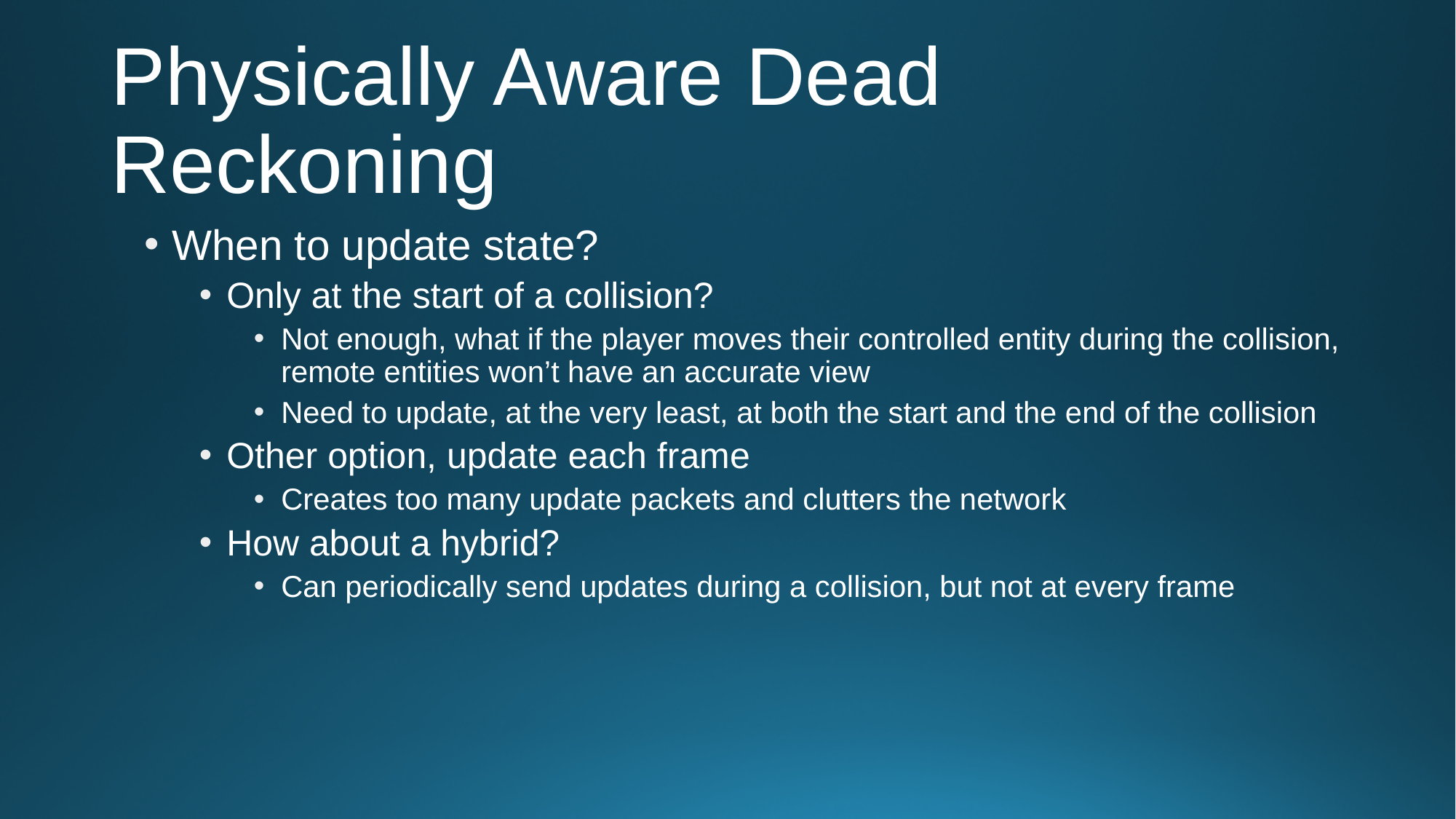

# Physically Aware Dead Reckoning
When to update state?
Only at the start of a collision?
Not enough, what if the player moves their controlled entity during the collision, remote entities won’t have an accurate view
Need to update, at the very least, at both the start and the end of the collision
Other option, update each frame
Creates too many update packets and clutters the network
How about a hybrid?
Can periodically send updates during a collision, but not at every frame